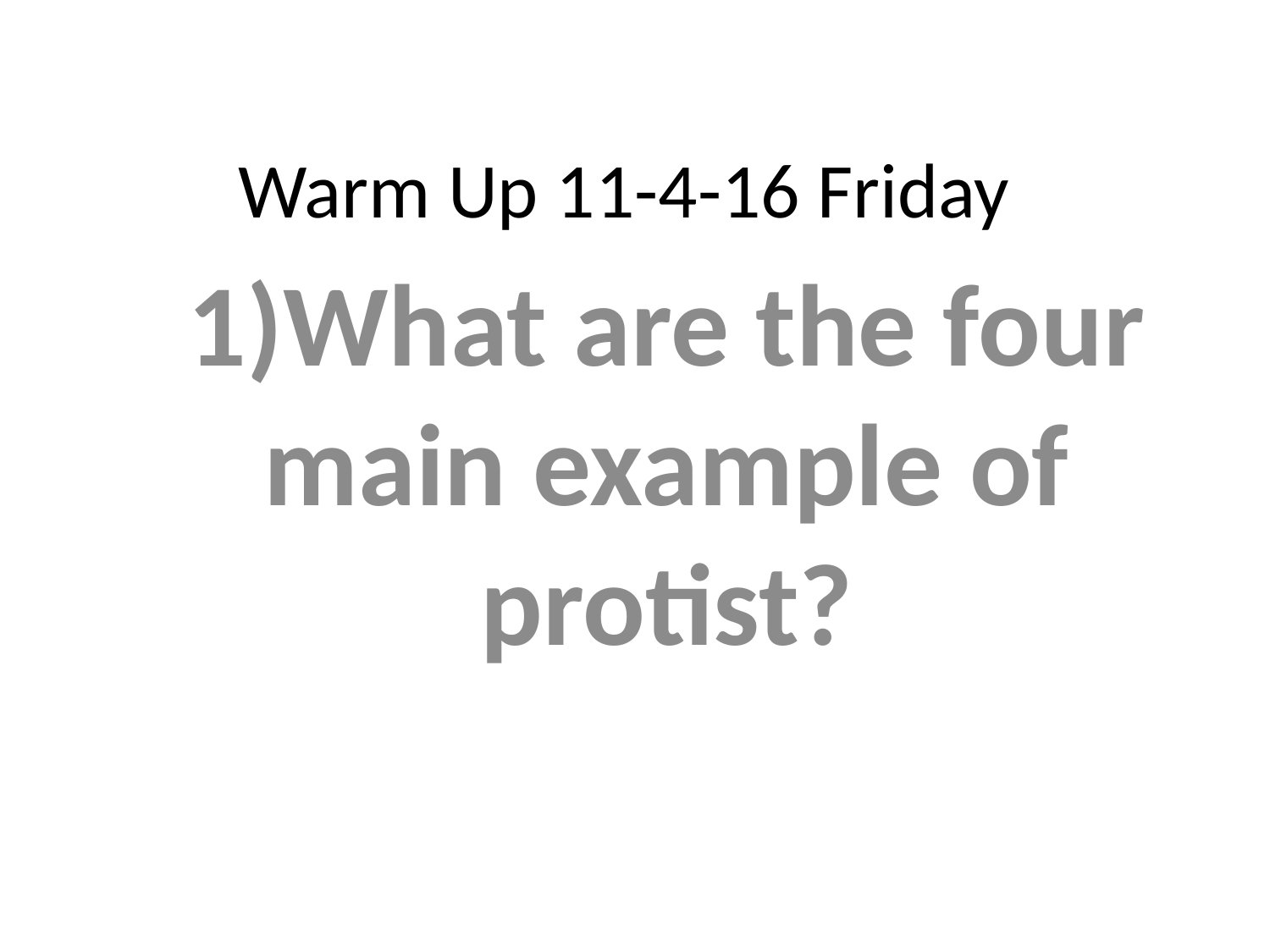

# Warm Up 11-4-16 Friday
1)What are the four main example of protist?